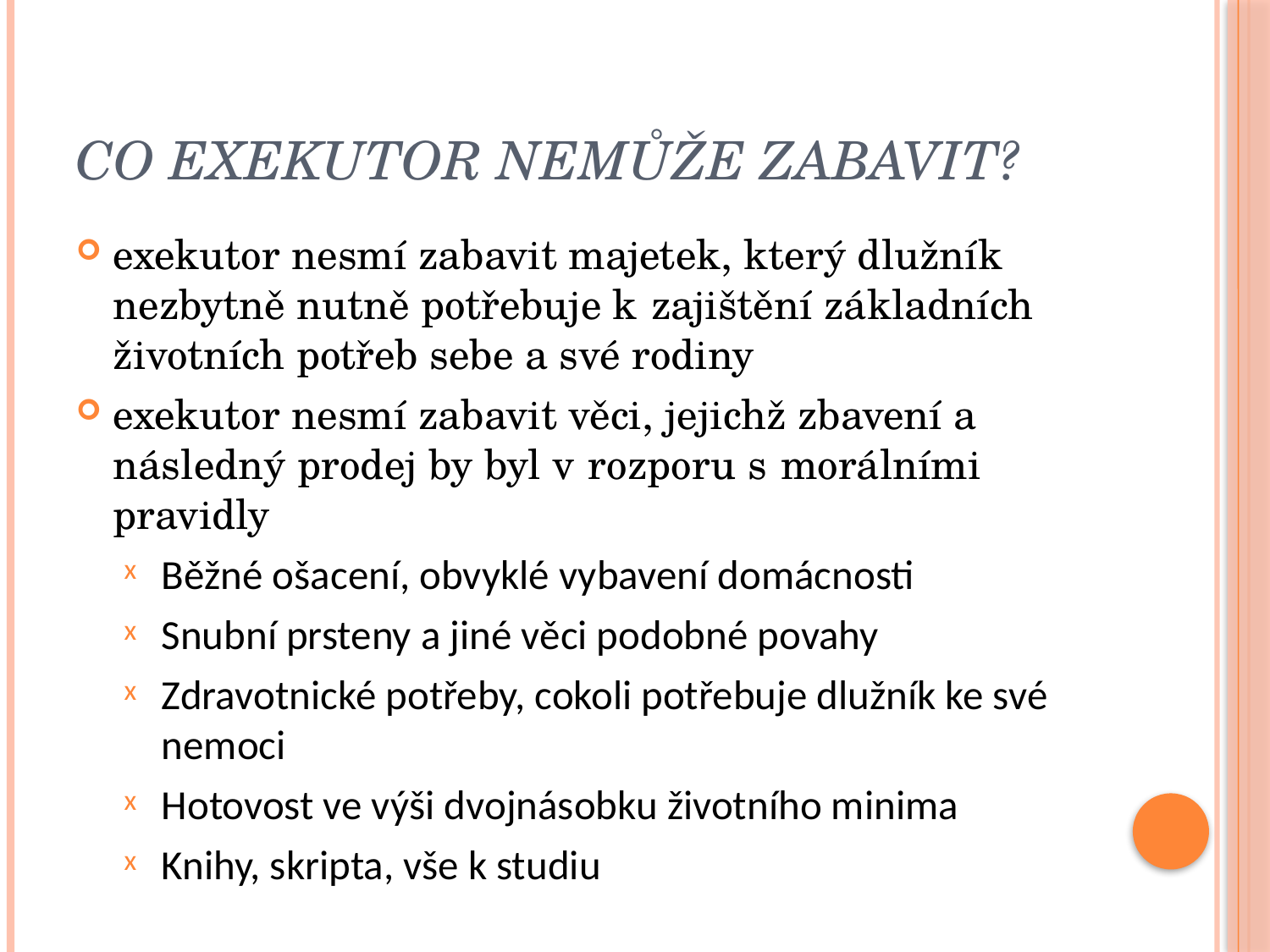

# Co exekutor nemůže zabavit?
exekutor nesmí zabavit majetek, který dlužník nezbytně nutně potřebuje k zajištění základních životních potřeb sebe a své rodiny
exekutor nesmí zabavit věci, jejichž zbavení a následný prodej by byl v rozporu s morálními pravidly
Běžné ošacení, obvyklé vybavení domácnosti
Snubní prsteny a jiné věci podobné povahy
Zdravotnické potřeby, cokoli potřebuje dlužník ke své nemoci
Hotovost ve výši dvojnásobku životního minima
Knihy, skripta, vše k studiu